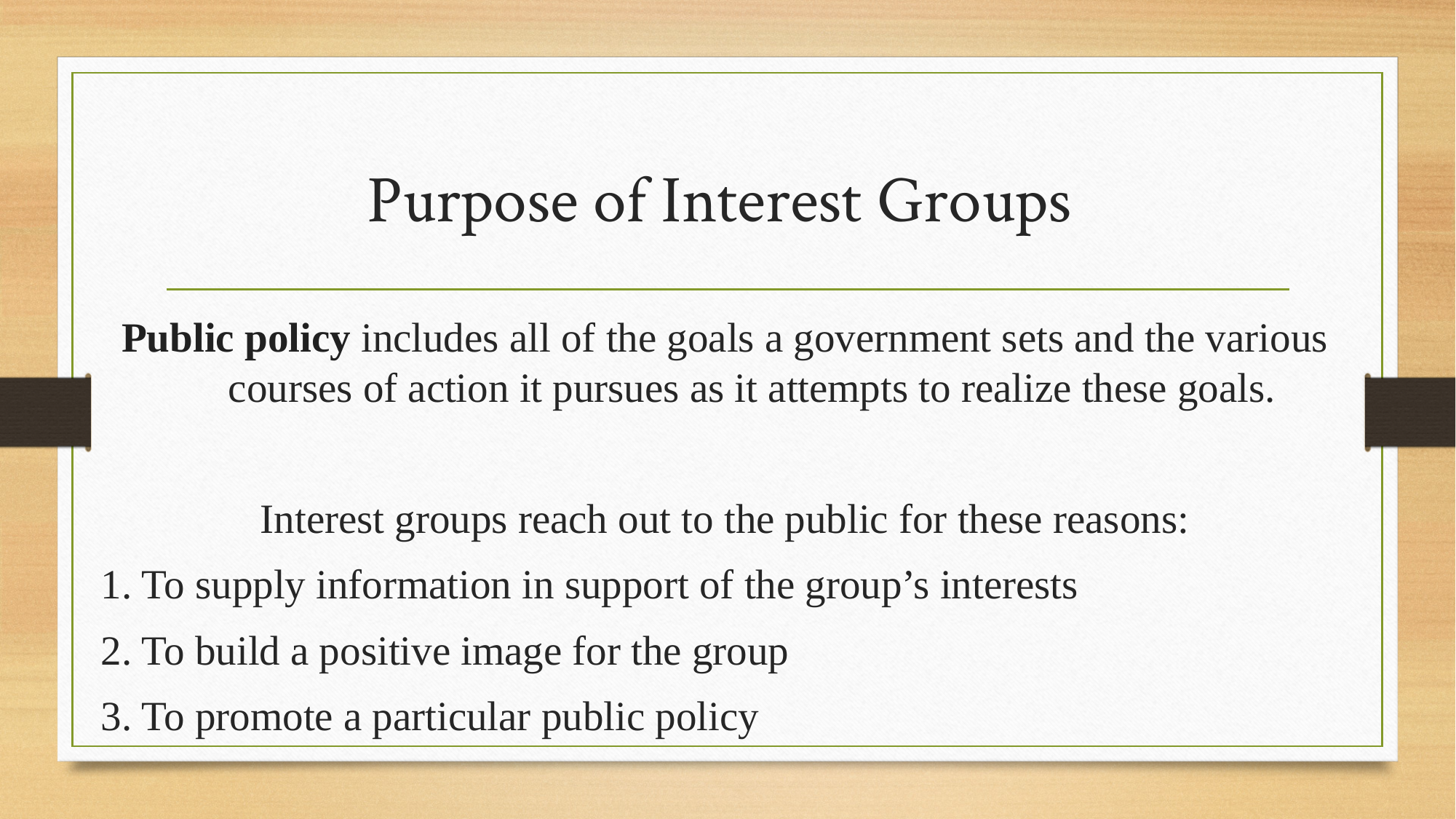

# Purpose of Interest Groups
Public policy includes all of the goals a government sets and the various courses of action it pursues as it attempts to realize these goals.

Interest groups reach out to the public for these reasons:
1. To supply information in support of the group’s interests
2. To build a positive image for the group
3. To promote a particular public policy